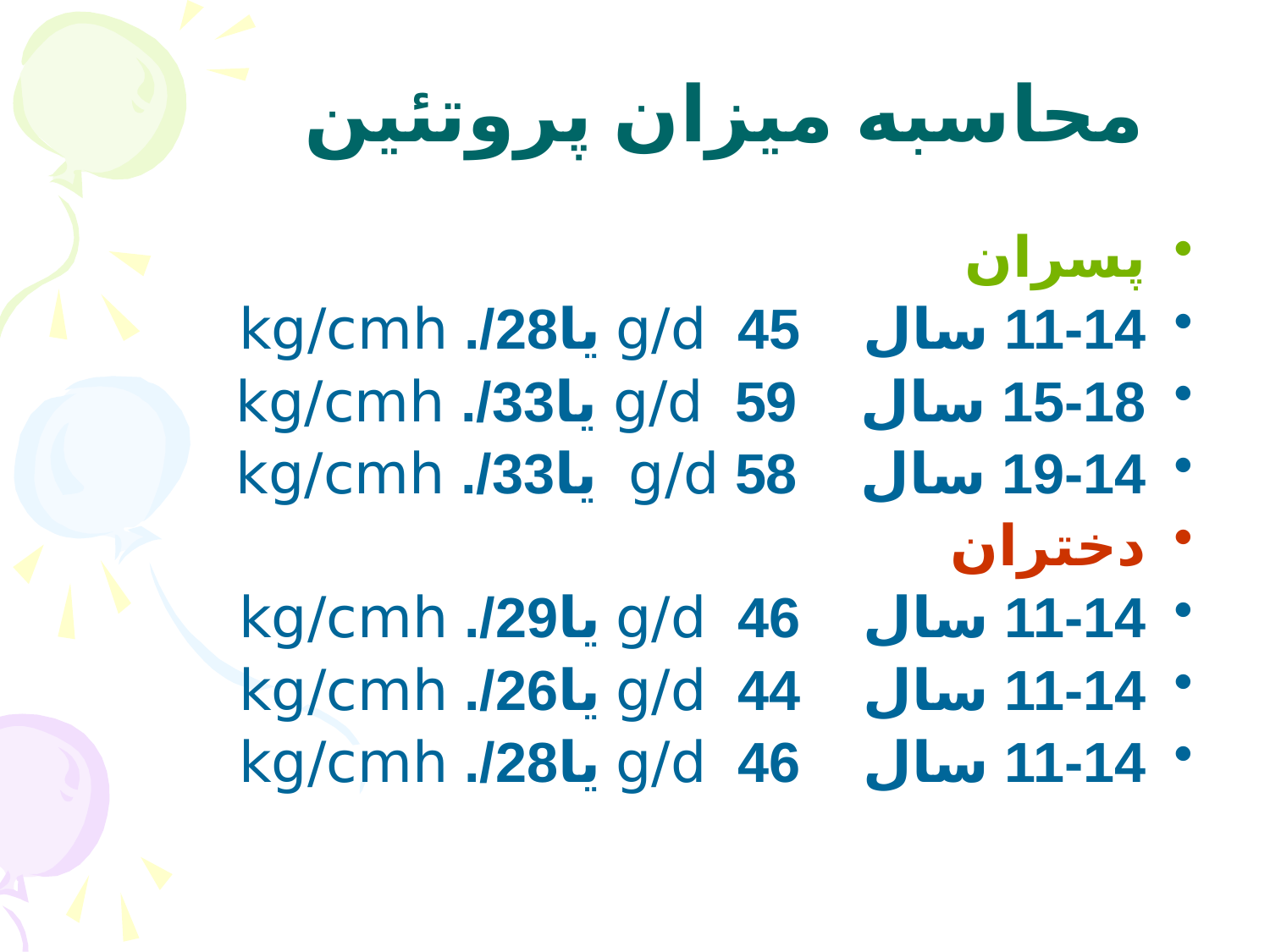

# محاسبه میزان پروتئین
پسران
11-14 سال    45  g/d یا28/. kg/cmh
15-18 سال    59  g/d یا33/. kg/cmh
19-14 سال    58 g/d  یا33/. kg/cmh
دختران
11-14 سال    46  g/d یا29/. kg/cmh
11-14 سال    44  g/d یا26/. kg/cmh
11-14 سال    46  g/d یا28/. kg/cmh